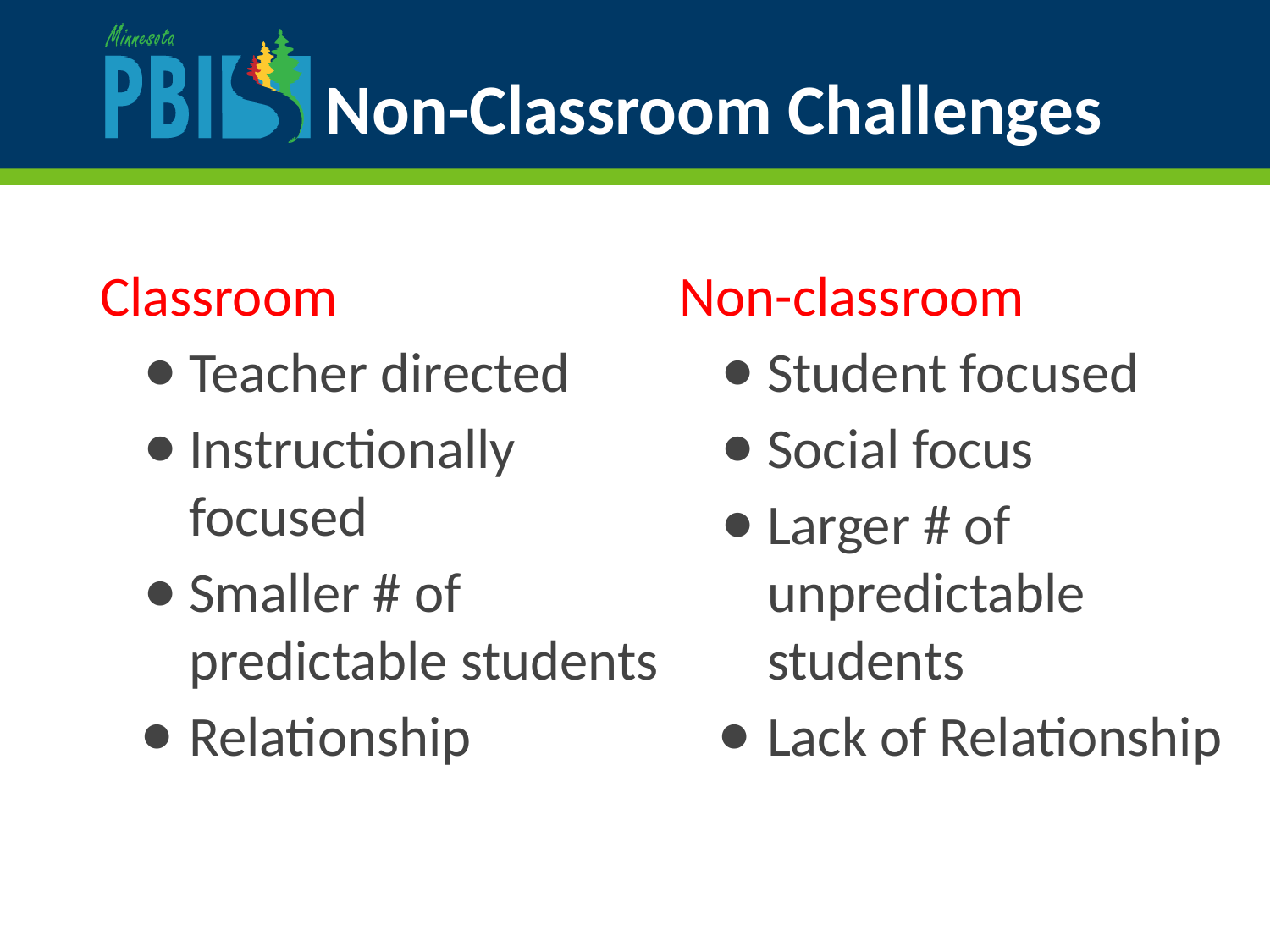

# Non-Classroom Challenges
Classroom
Teacher directed
Instructionally focused
Smaller # of predictable students
Relationship
Non-classroom
Student focused
Social focus
Larger # of unpredictable students
Lack of Relationship